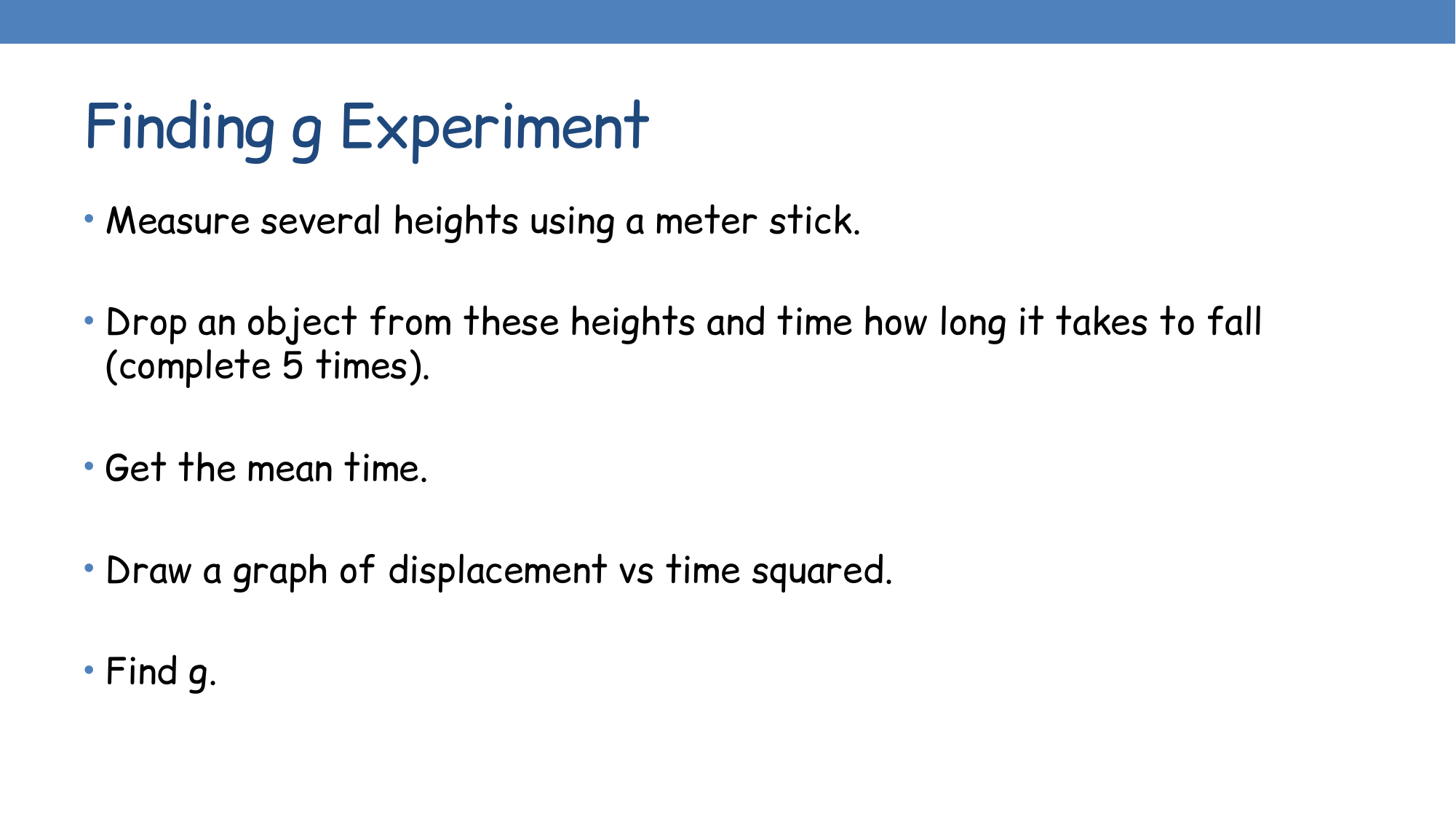

# Finding g Experiment
Measure several heights using a meter stick.

Drop an object from these heights and time how long it takes to fall (complete 5 times).

Get the mean time.

Draw a graph of displacement vs time squared.

Find g.